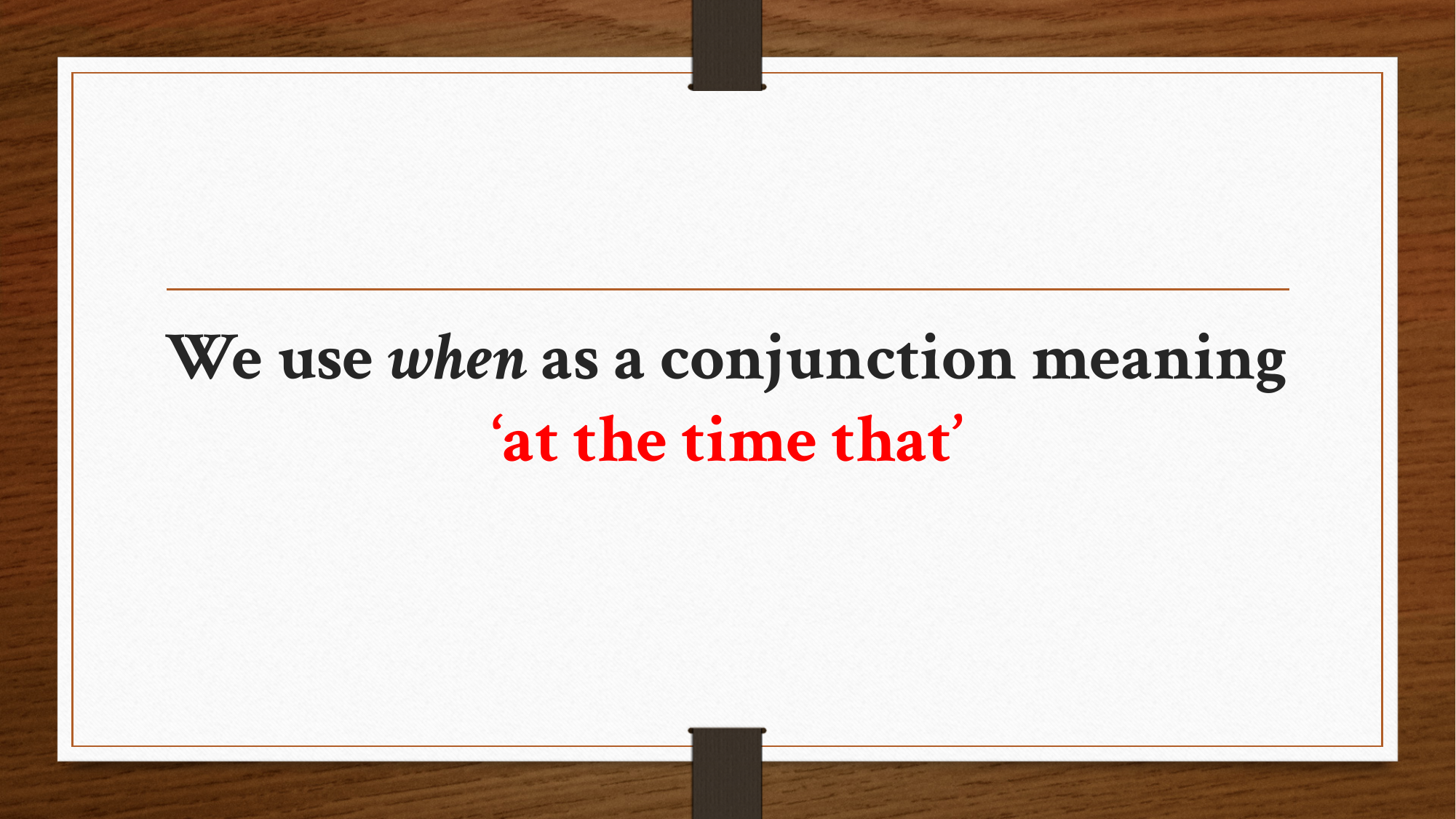

#
We use when as a conjunction meaning ‘at the time that’